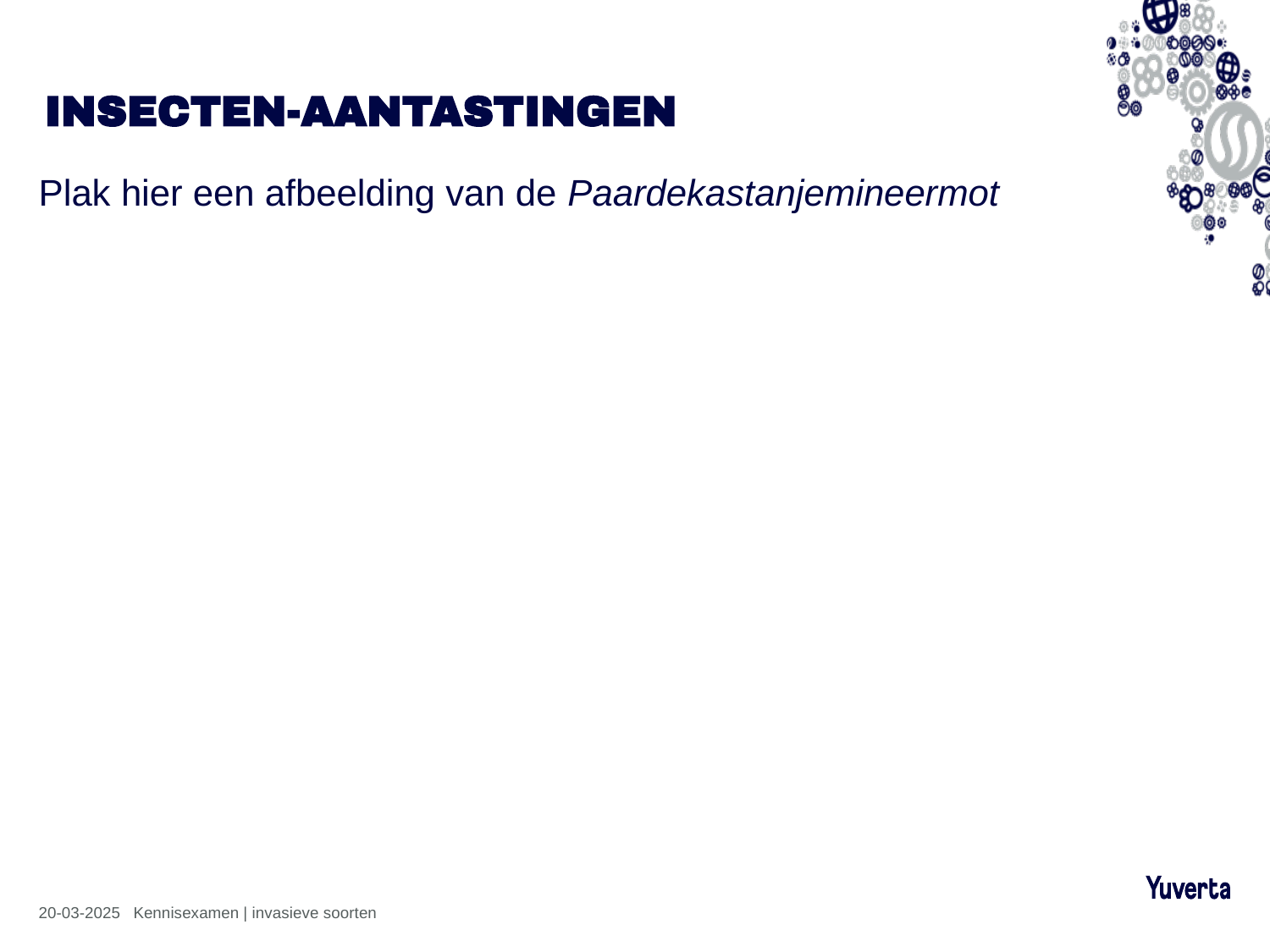

# INSECTEN-AANTASTINGEN
Plak hier een afbeelding van de Paardekastanjemineermot

20-03-2025
Kennisexamen | invasieve soorten